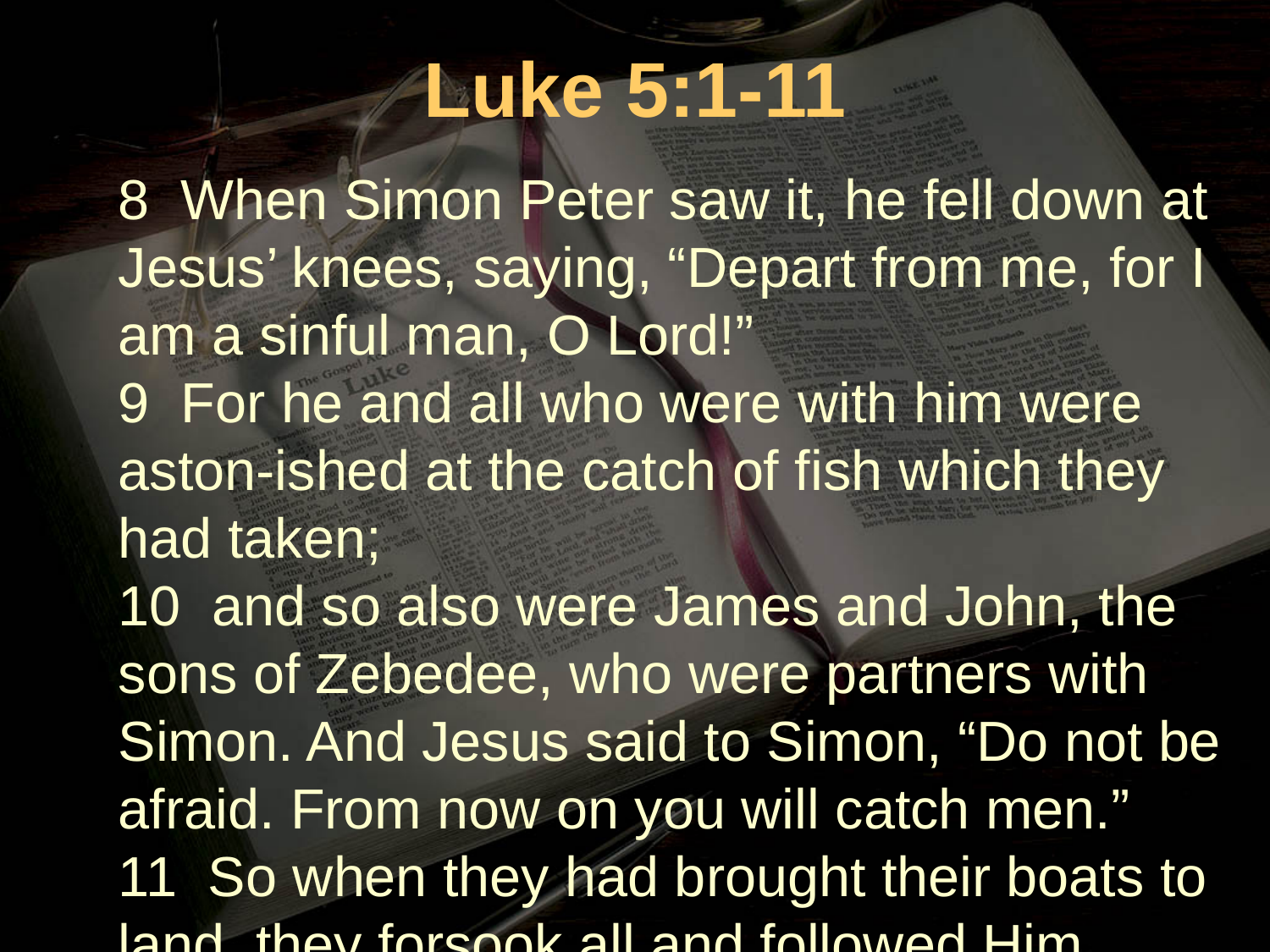

Luke 5:1-11
8  When Simon Peter saw it, he fell down at Jesus’ knees, saying, “Depart from me, for I am a sinful man, O Lord!”
9  For he and all who were with him were aston-ished at the catch of fish which they had taken;
10  and so also were James and John, the sons of Zebedee, who were partners with Simon. And Jesus said to Simon, “Do not be afraid. From now on you will catch men.”
11  So when they had brought their boats to land, they forsook all and followed Him.